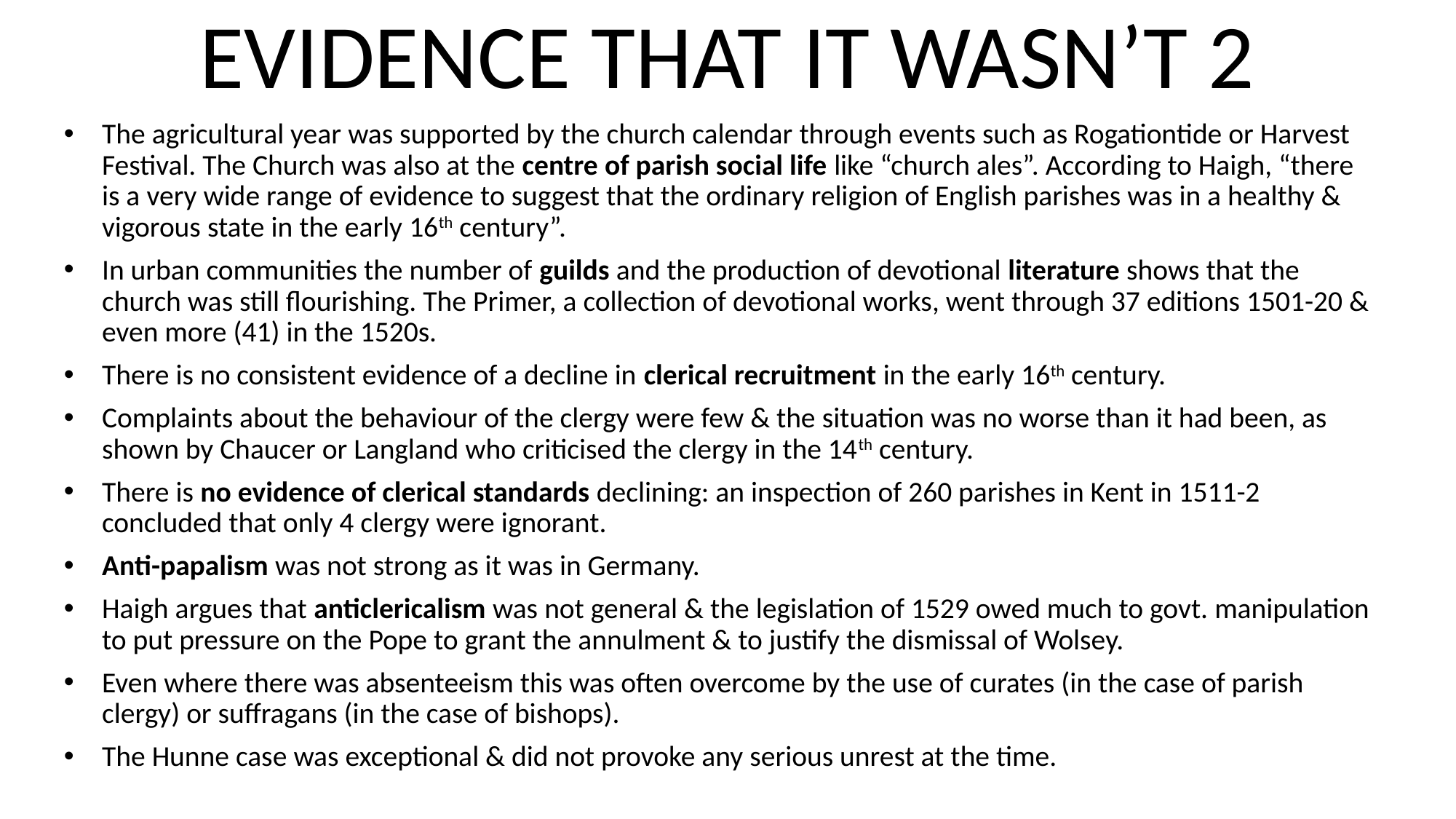

# EVIDENCE THAT IT WASN’T 2
The agricultural year was supported by the church calendar through events such as Rogationtide or Harvest Festival. The Church was also at the centre of parish social life like “church ales”. According to Haigh, “there is a very wide range of evidence to suggest that the ordinary religion of English parishes was in a healthy & vigorous state in the early 16th century”.
In urban communities the number of guilds and the production of devotional literature shows that the church was still flourishing. The Primer, a collection of devotional works, went through 37 editions 1501-20 & even more (41) in the 1520s.
There is no consistent evidence of a decline in clerical recruitment in the early 16th century.
Complaints about the behaviour of the clergy were few & the situation was no worse than it had been, as shown by Chaucer or Langland who criticised the clergy in the 14th century.
There is no evidence of clerical standards declining: an inspection of 260 parishes in Kent in 1511-2 concluded that only 4 clergy were ignorant.
Anti-papalism was not strong as it was in Germany.
Haigh argues that anticlericalism was not general & the legislation of 1529 owed much to govt. manipulation to put pressure on the Pope to grant the annulment & to justify the dismissal of Wolsey.
Even where there was absenteeism this was often overcome by the use of curates (in the case of parish clergy) or suffragans (in the case of bishops).
The Hunne case was exceptional & did not provoke any serious unrest at the time.